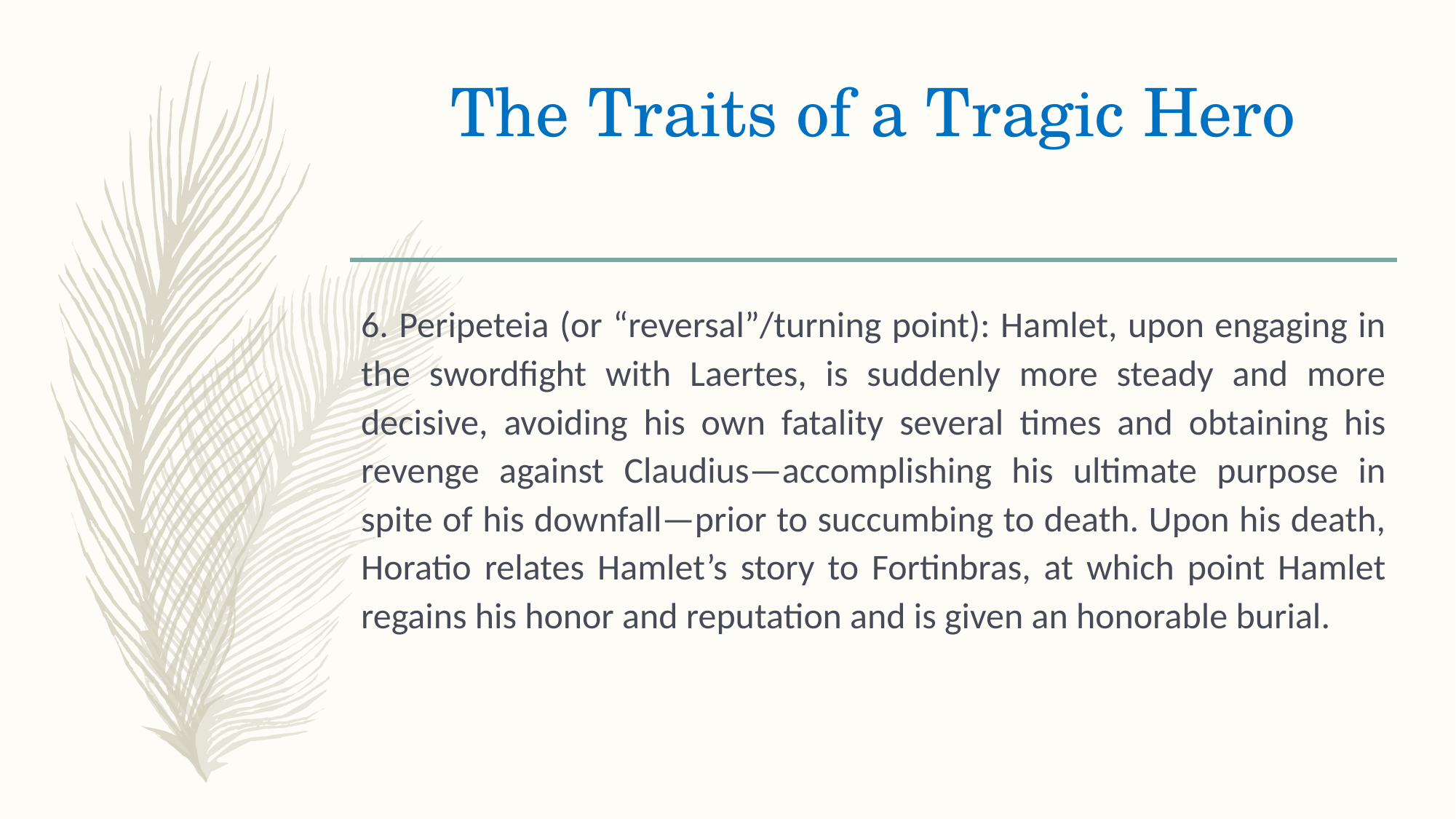

# The Traits of a Tragic Hero
6. Peripeteia (or “reversal”/turning point): Hamlet, upon engaging in the swordfight with Laertes, is suddenly more steady and more decisive, avoiding his own fatality several times and obtaining his revenge against Claudius—accomplishing his ultimate purpose in spite of his downfall—prior to succumbing to death. Upon his death, Horatio relates Hamlet’s story to Fortinbras, at which point Hamlet regains his honor and reputation and is given an honorable burial.